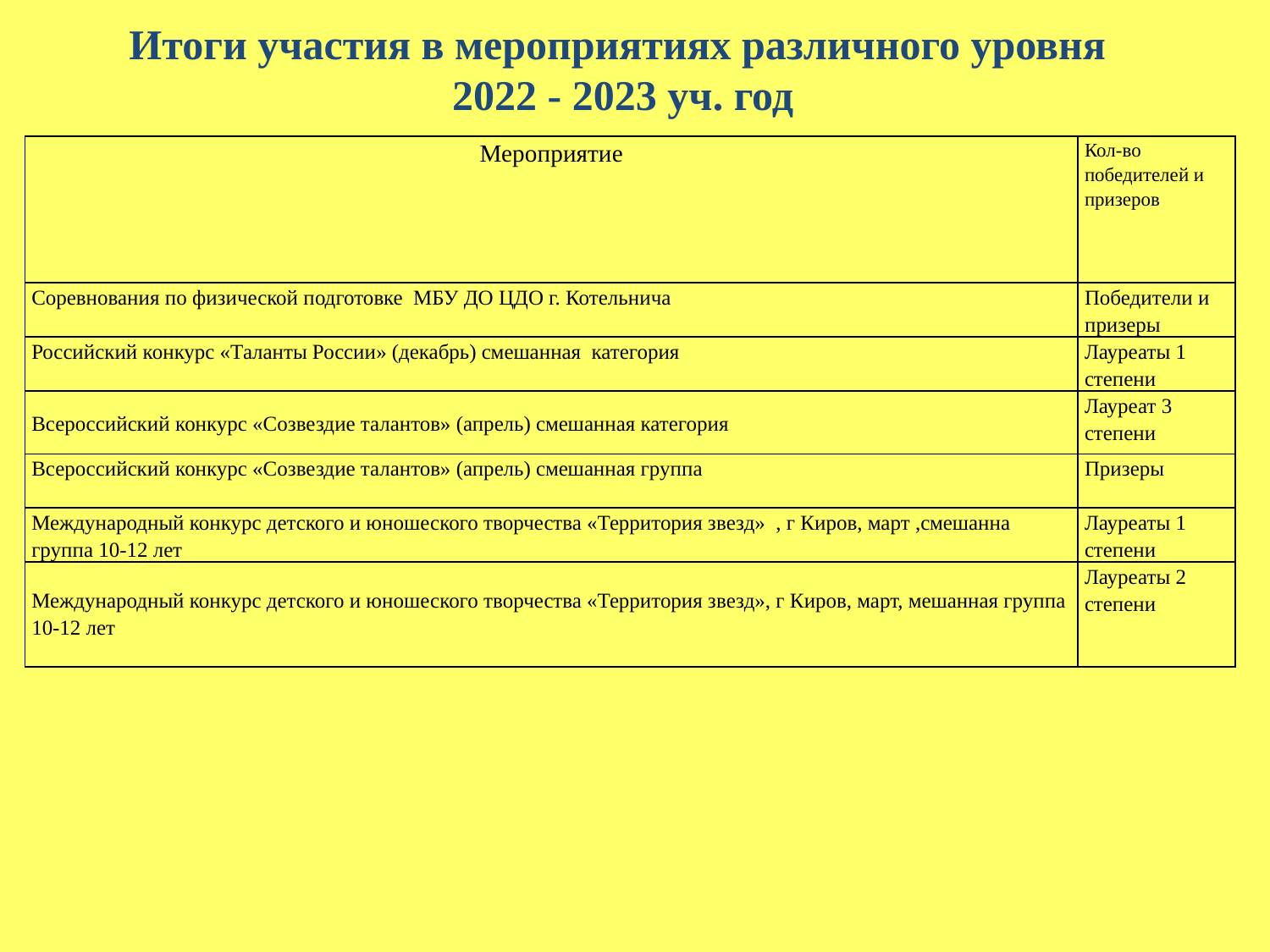

# Итоги участия в мероприятиях различного уровня 2022 - 2023 уч. год
| Мероприятие | Кол-во победителей и призеров |
| --- | --- |
| Соревнования по физической подготовке МБУ ДО ЦДО г. Котельнича | Победители и призеры |
| Российский конкурс «Таланты России» (декабрь) смешанная категория | Лауреаты 1 степени |
| Всероссийский конкурс «Созвездие талантов» (апрель) смешанная категория | Лауреат 3 степени |
| Всероссийский конкурс «Созвездие талантов» (апрель) смешанная группа | Призеры |
| Международный конкурс детского и юношеского творчества «Территория звезд» , г Киров, март ,смешанна группа 10-12 лет | Лауреаты 1 степени |
| Международный конкурс детского и юношеского творчества «Территория звезд», г Киров, март, мешанная группа 10-12 лет | Лауреаты 2 степени |